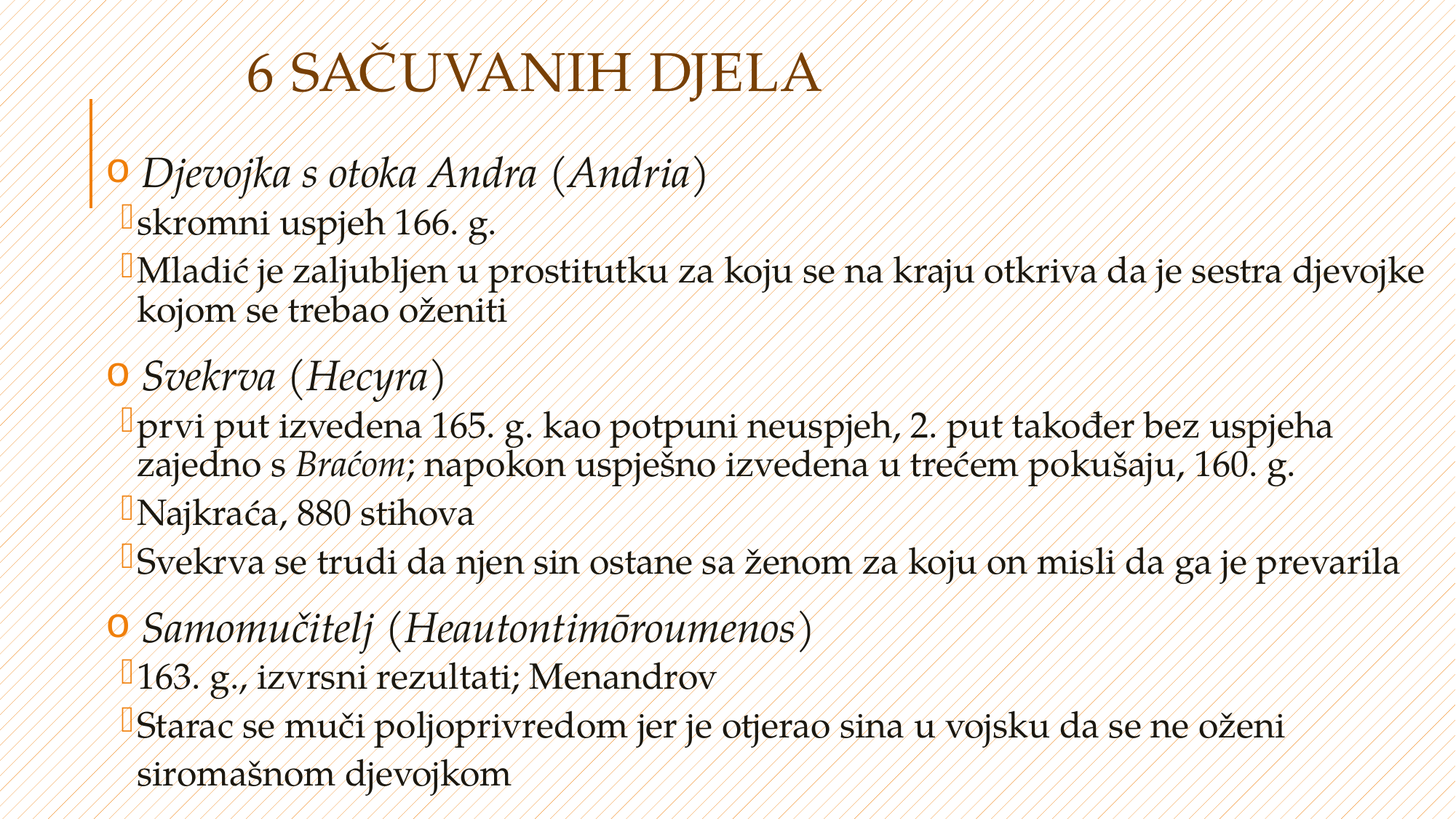

# 6 sačuvanih djela
 Djevojka s otoka Andra (Andria)
skromni uspjeh 166. g.
Mladić je zaljubljen u prostitutku za koju se na kraju otkriva da je sestra djevojke kojom se trebao oženiti
 Svekrva (Hecyra)
prvi put izvedena 165. g. kao potpuni neuspjeh, 2. put također bez uspjeha zajedno s Braćom; napokon uspješno izvedena u trećem pokušaju, 160. g.
Najkraća, 880 stihova
Svekrva se trudi da njen sin ostane sa ženom za koju on misli da ga je prevarila
 Samomučitelj (Heautontimōroumenos)
163. g., izvrsni rezultati; Menandrov
Starac se muči poljoprivredom jer je otjerao sina u vojsku da se ne oženi
	siromašnom djevojkom